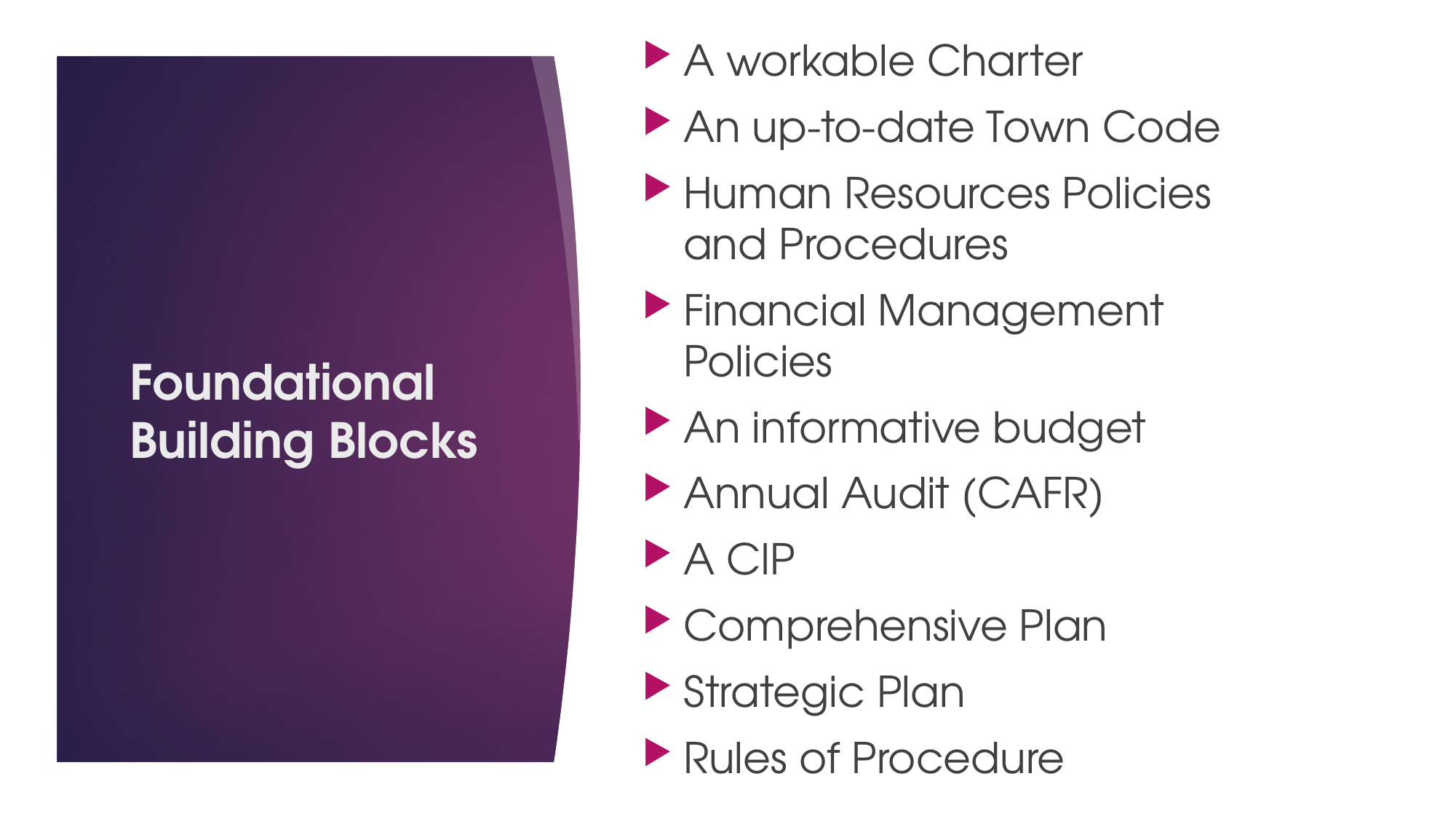

A workable Charter
An up-to-date Town Code
Human Resources Policies and Procedures
Financial Management Policies
An informative budget
Annual Audit (CAFR)
A CIP
Comprehensive Plan
Strategic Plan
Rules of Procedure
# Foundational Building Blocks